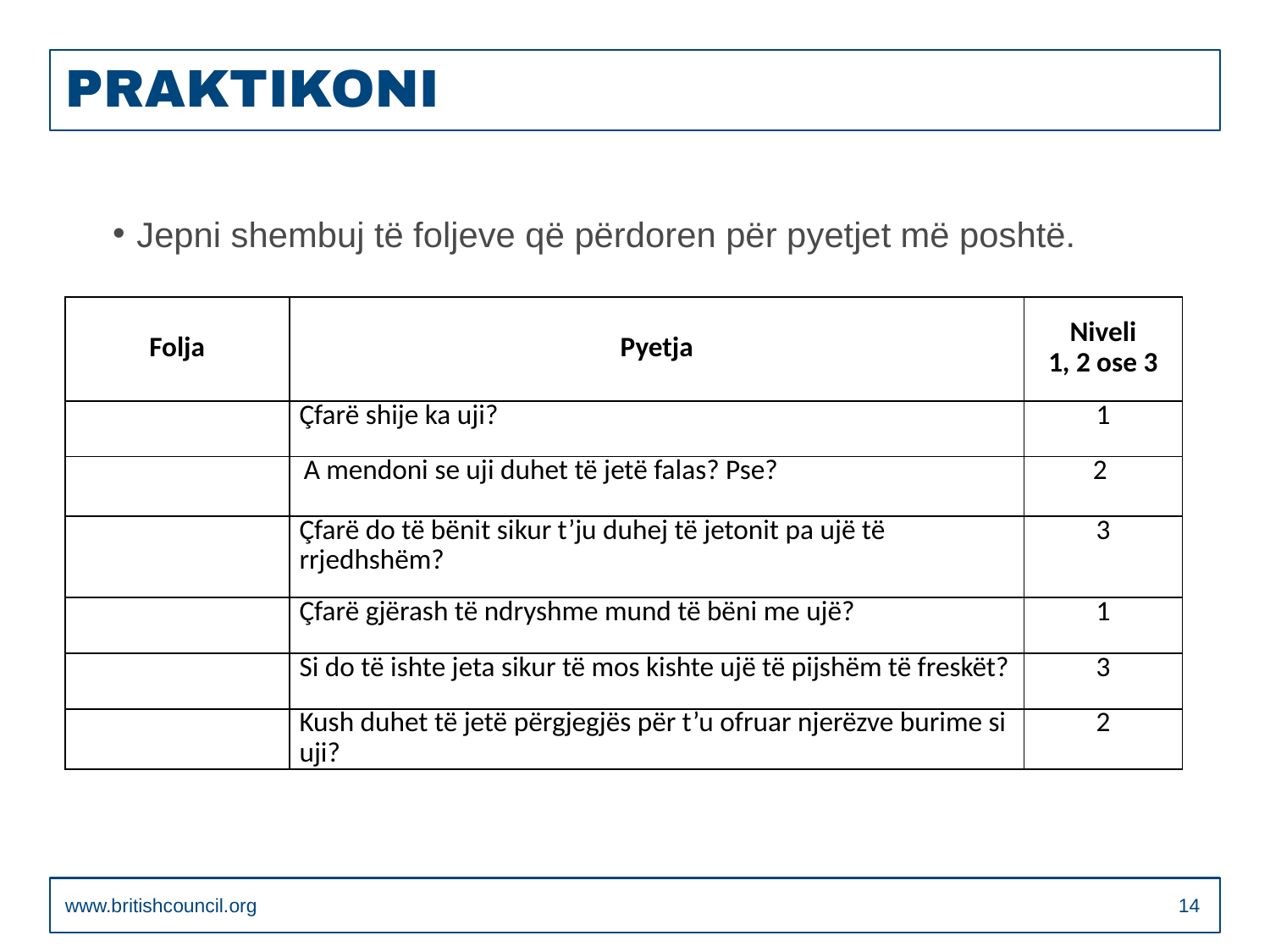

# Praktikoni
Jepni shembuj të foljeve që përdoren për pyetjet më poshtë.
| Folja | Pyetja | Niveli 1, 2 ose 3 |
| --- | --- | --- |
|  | Çfarë shije ka uji? | 1 |
|  | A mendoni se uji duhet të jetë falas? Pse? | 2 |
|  | Çfarë do të bënit sikur t’ju duhej të jetonit pa ujë të rrjedhshëm? | 3 |
|  | Çfarë gjërash të ndryshme mund të bëni me ujë? | 1 |
|  | Si do të ishte jeta sikur të mos kishte ujë të pijshëm të freskët? | 3 |
|  | Kush duhet të jetë përgjegjës për t’u ofruar njerëzve burime si uji? | 2 |
www.britishcouncil.org
14